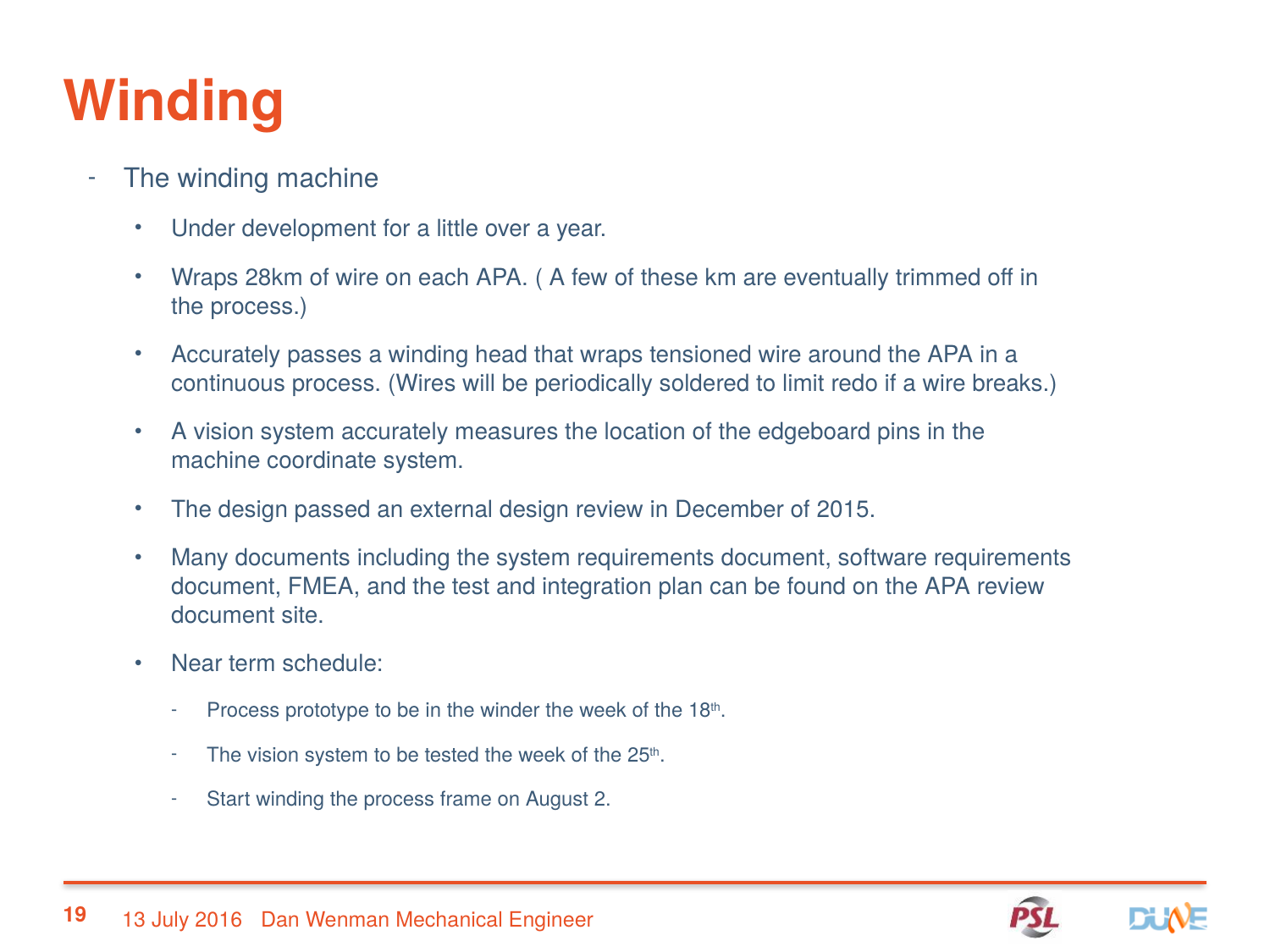

# Winding
The winding machine
Under development for a little over a year.
Wraps 28km of wire on each APA. ( A few of these km are eventually trimmed off in the process.)
Accurately passes a winding head that wraps tensioned wire around the APA in a continuous process. (Wires will be periodically soldered to limit redo if a wire breaks.)
A vision system accurately measures the location of the edgeboard pins in the machine coordinate system.
The design passed an external design review in December of 2015.
Many documents including the system requirements document, software requirements document, FMEA, and the test and integration plan can be found on the APA review document site.
Near term schedule:
Process prototype to be in the winder the week of the 18th.
The vision system to be tested the week of the 25th.
Start winding the process frame on August 2.

19
13 July 2016
Dan Wenman Mechanical Engineer